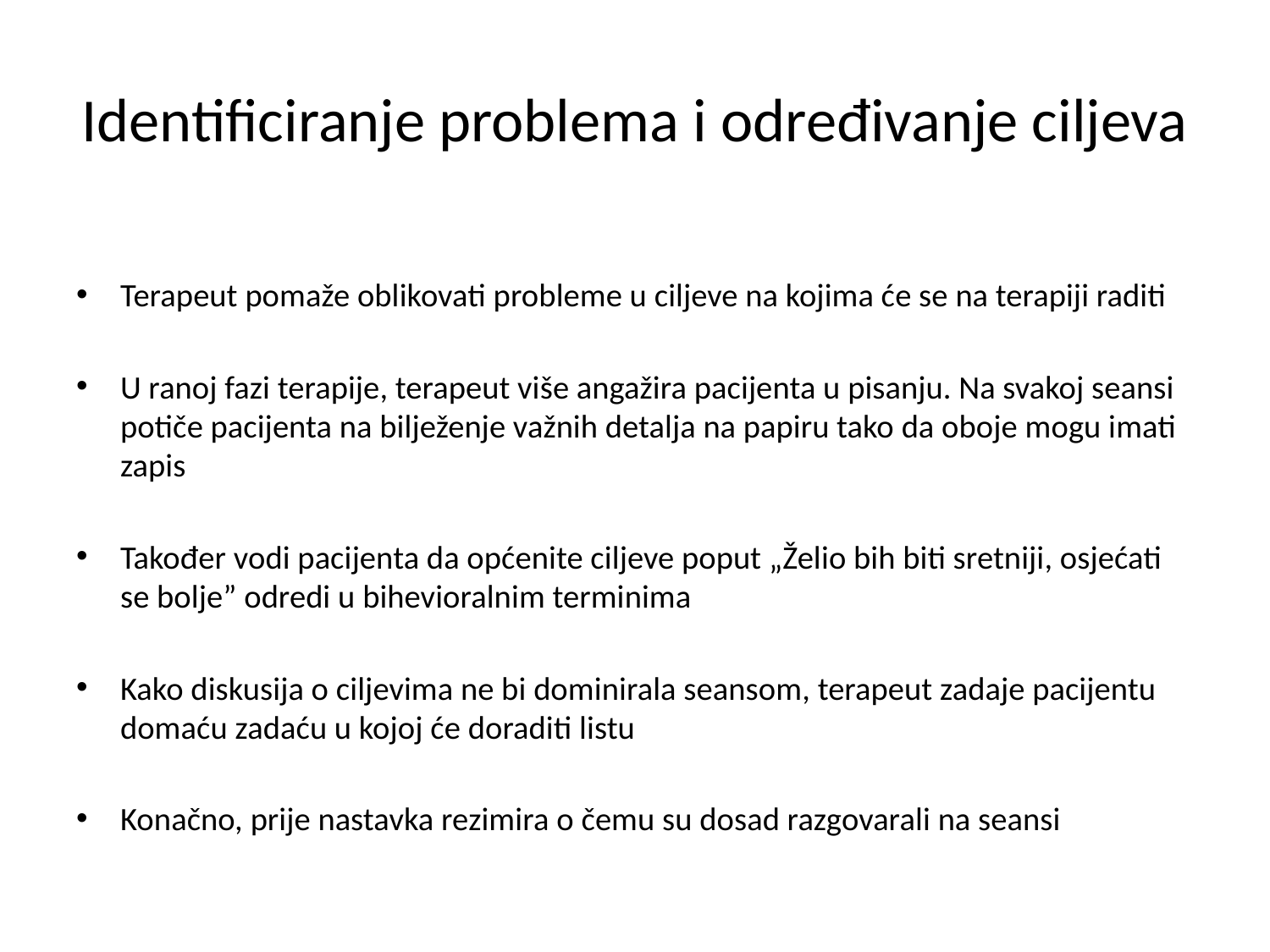

# Identificiranje problema i određivanje ciljeva

Terapeut pomaže oblikovati probleme u ciljeve na kojima će se na terapiji raditi

U ranoj fazi terapije, terapeut više angažira pacijenta u pisanju. Na svakoj seansi potiče pacijenta na bilježenje važnih detalja na papiru tako da oboje mogu imati zapis

Također vodi pacijenta da općenite ciljeve poput „Želio bih biti sretniji, osjećati se bolje” odredi u bihevioralnim terminima

Kako diskusija o ciljevima ne bi dominirala seansom, terapeut zadaje pacijentu domaću zadaću u kojoj će doraditi listu

Konačno, prije nastavka rezimira o čemu su dosad razgovarali na seansi